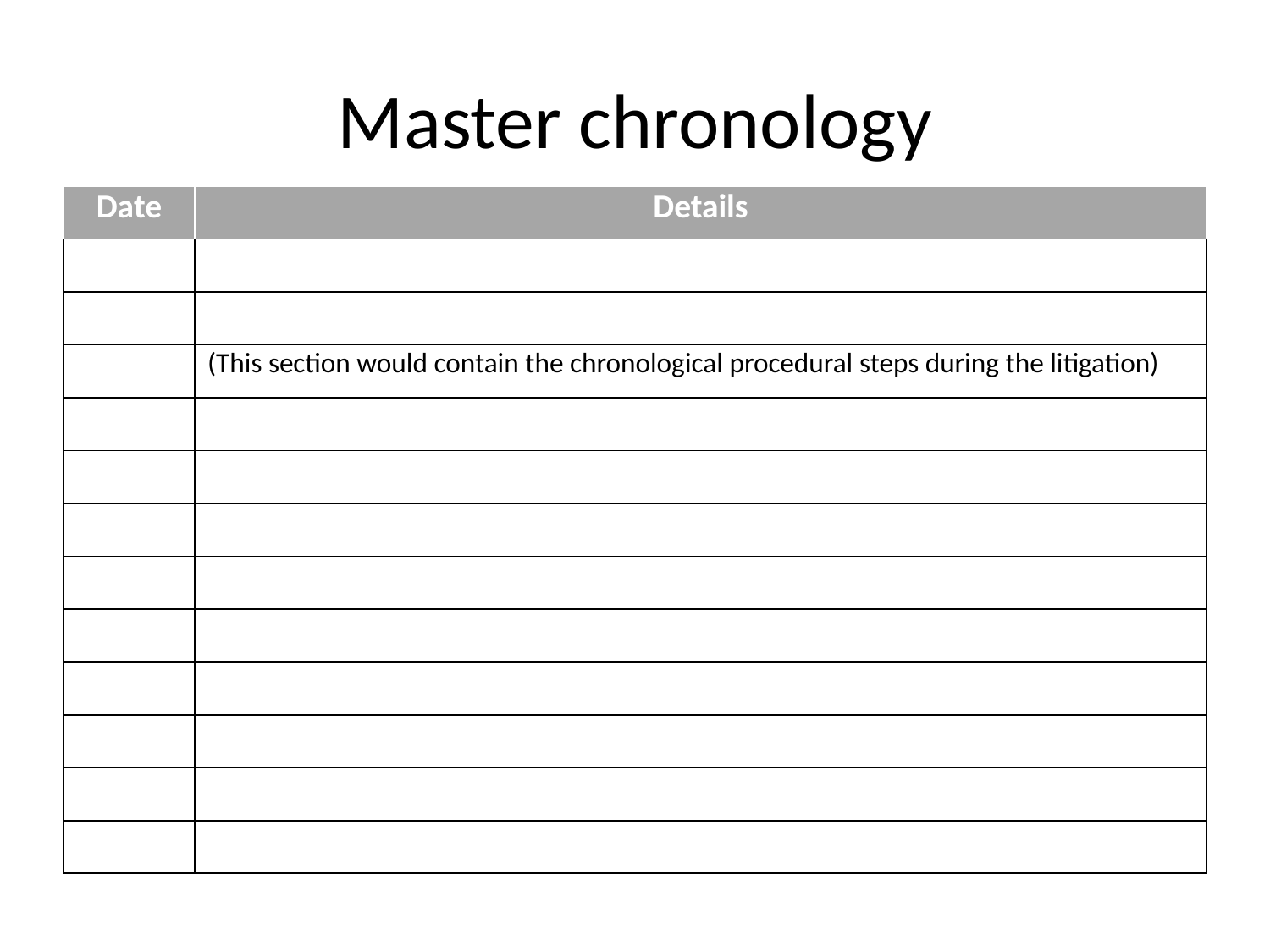

# Master chronology
| Date | Details |
| --- | --- |
|  |  |
|  |  |
|  | (This section would contain the chronological procedural steps during the litigation) |
|  |  |
|  |  |
|  |  |
|  |  |
|  |  |
|  |  |
|  |  |
|  |  |
|  |  |